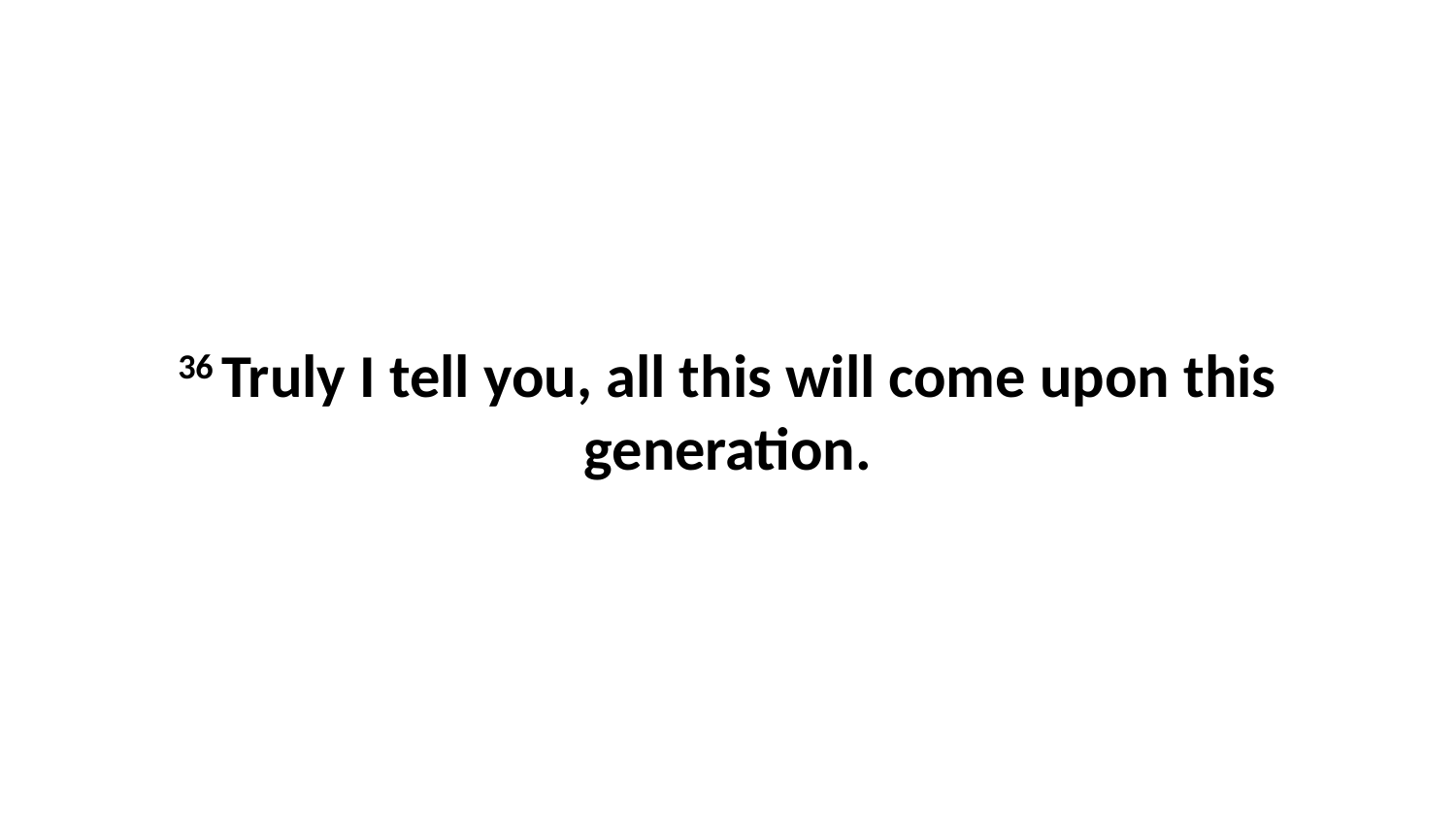

36 Truly I tell you, all this will come upon this generation.